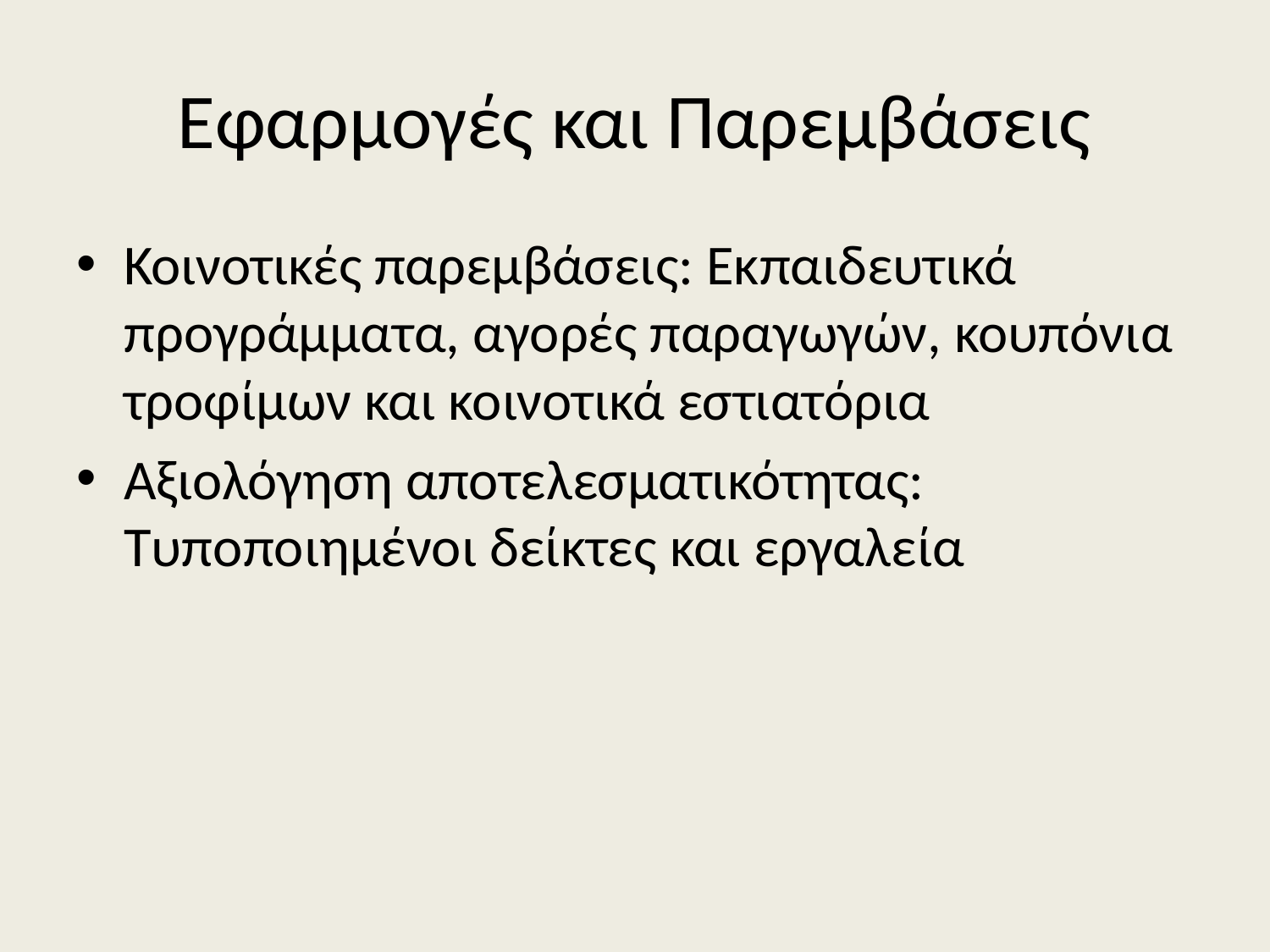

# Εφαρμογές και Παρεμβάσεις
Κοινοτικές παρεμβάσεις: Εκπαιδευτικά προγράμματα, αγορές παραγωγών, κουπόνια τροφίμων και κοινοτικά εστιατόρια
Αξιολόγηση αποτελεσματικότητας: Τυποποιημένοι δείκτες και εργαλεία